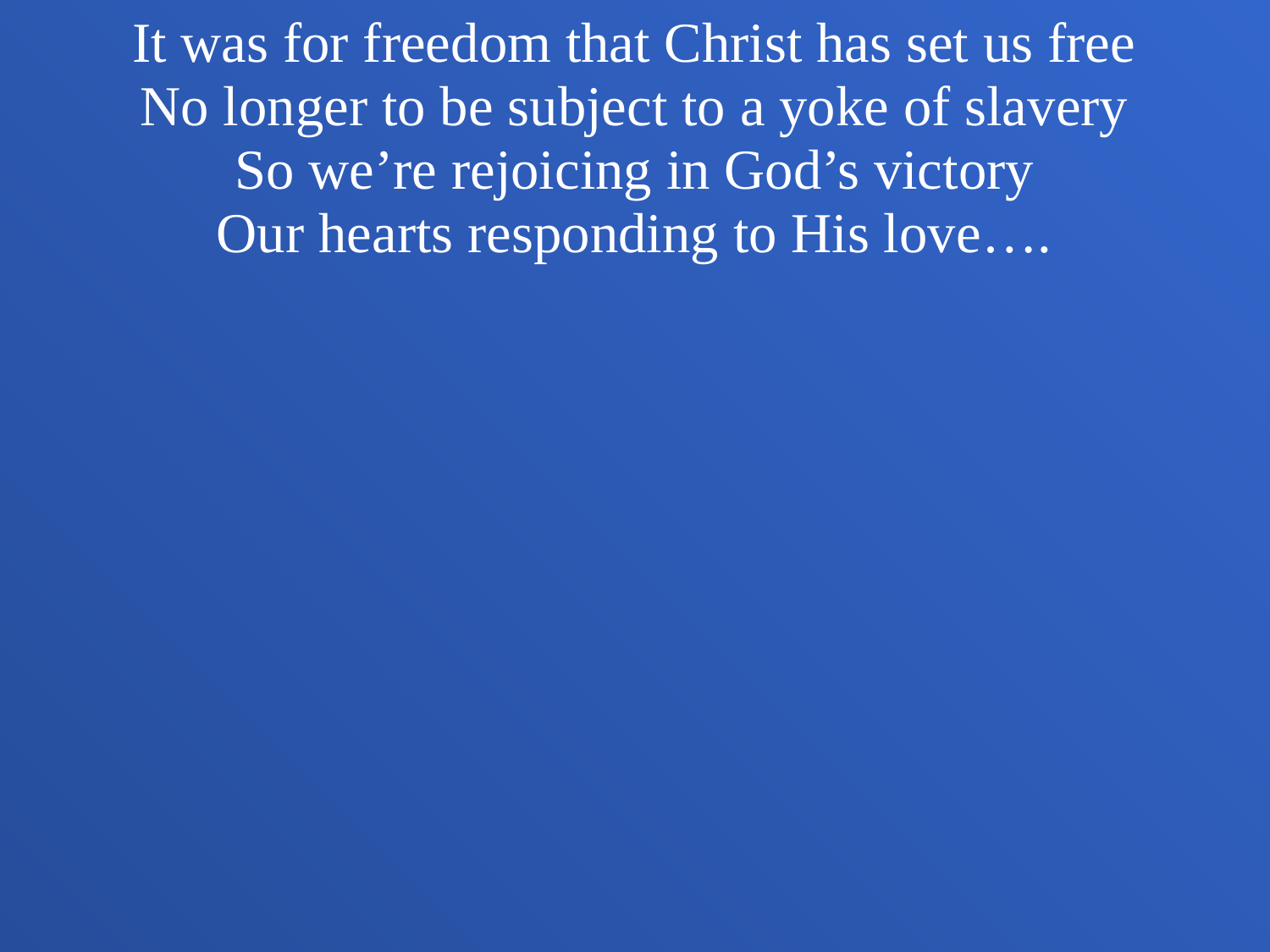

It was for freedom that Christ has set us free
No longer to be subject to a yoke of slavery
So we’re rejoicing in God’s victory
Our hearts responding to His love….